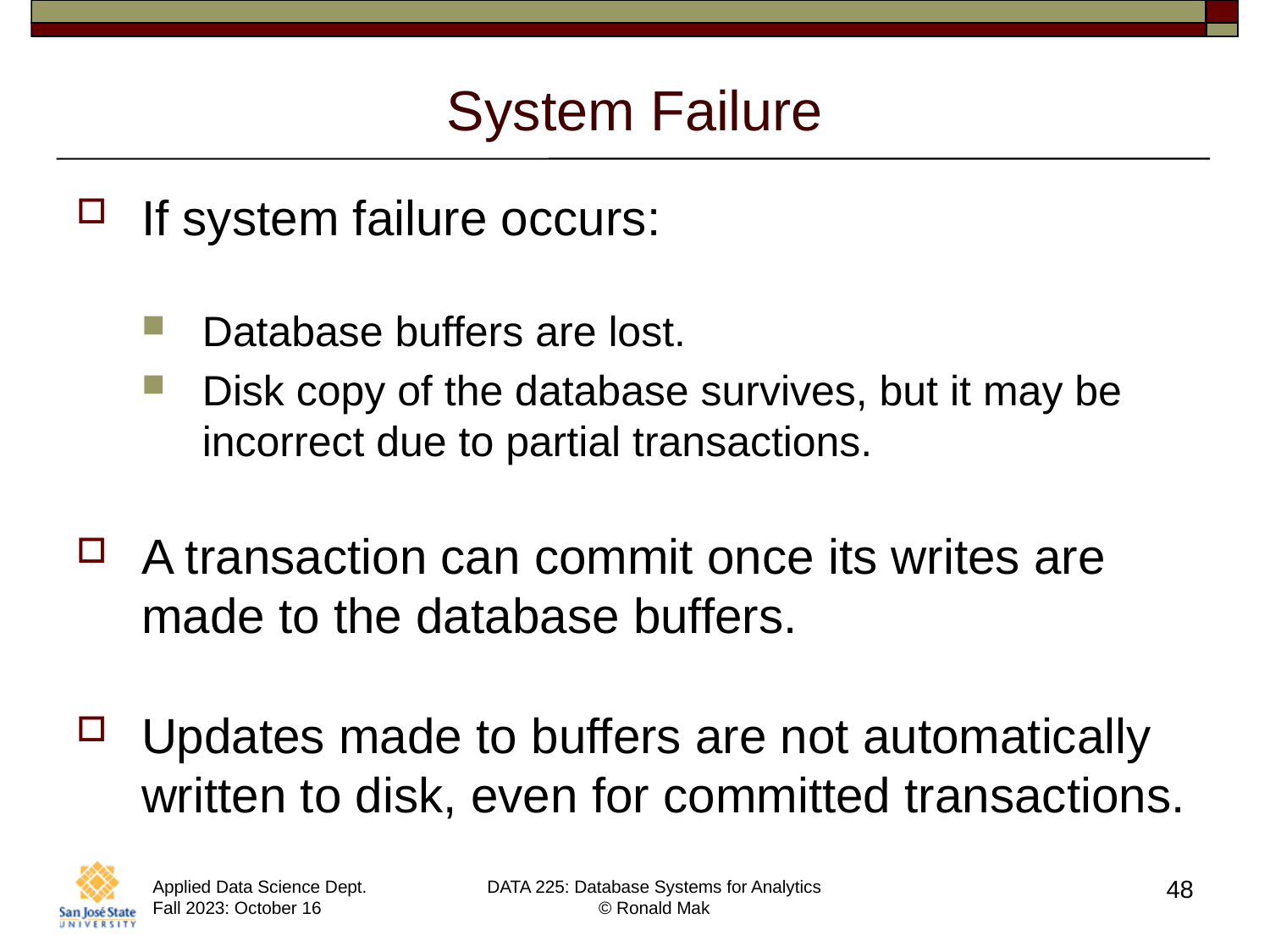

# System Failure
If system failure occurs:

Database buffers are lost.
Disk copy of the database survives, but it may be incorrect due to partial transactions.

A transaction can commit once its writes are made to the database buffers.

Updates made to buffers are not automatically written to disk, even for committed transactions.
48